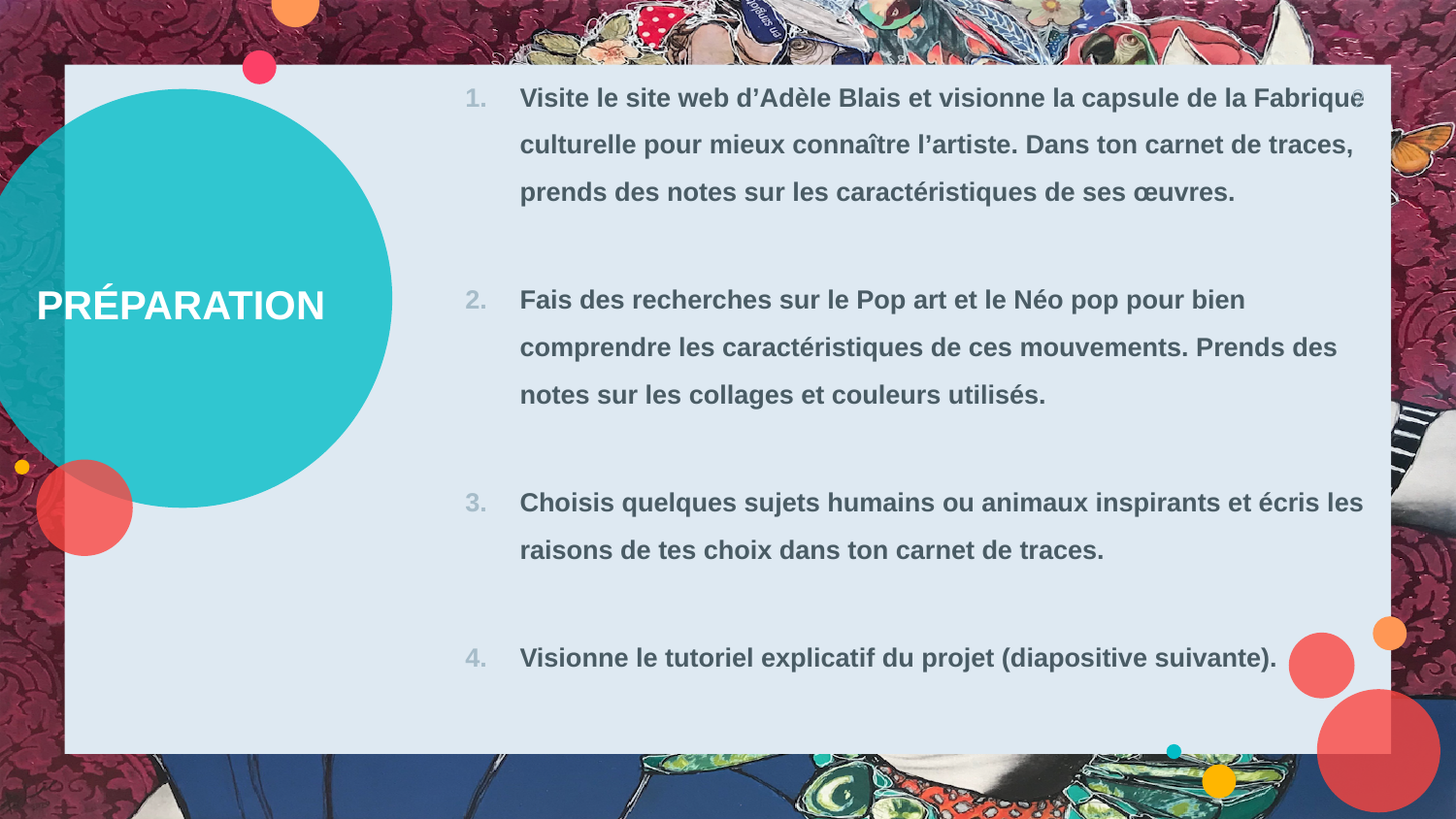

Visite le site web d’Adèle Blais et visionne la capsule de la Fabrique culturelle pour mieux connaître l’artiste. Dans ton carnet de traces, prends des notes sur les caractéristiques de ses œuvres.
Fais des recherches sur le Pop art et le Néo pop pour bien comprendre les caractéristiques de ces mouvements. Prends des notes sur les collages et couleurs utilisés.
Choisis quelques sujets humains ou animaux inspirants et écris les raisons de tes choix dans ton carnet de traces.
Visionne le tutoriel explicatif du projet (diapositive suivante).

9
# PRÉPARATION